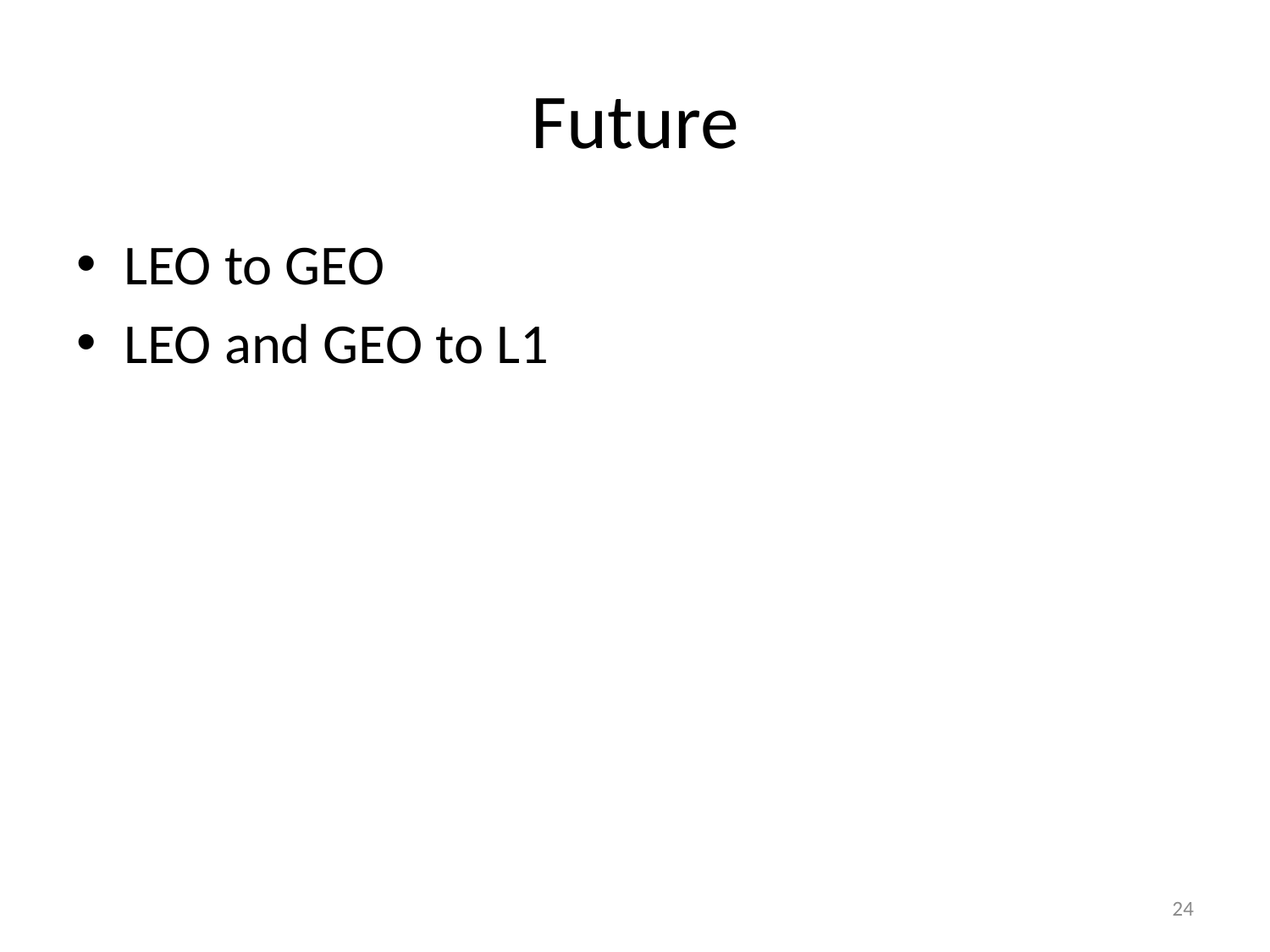

# Future
LEO to GEO
LEO and GEO to L1

24